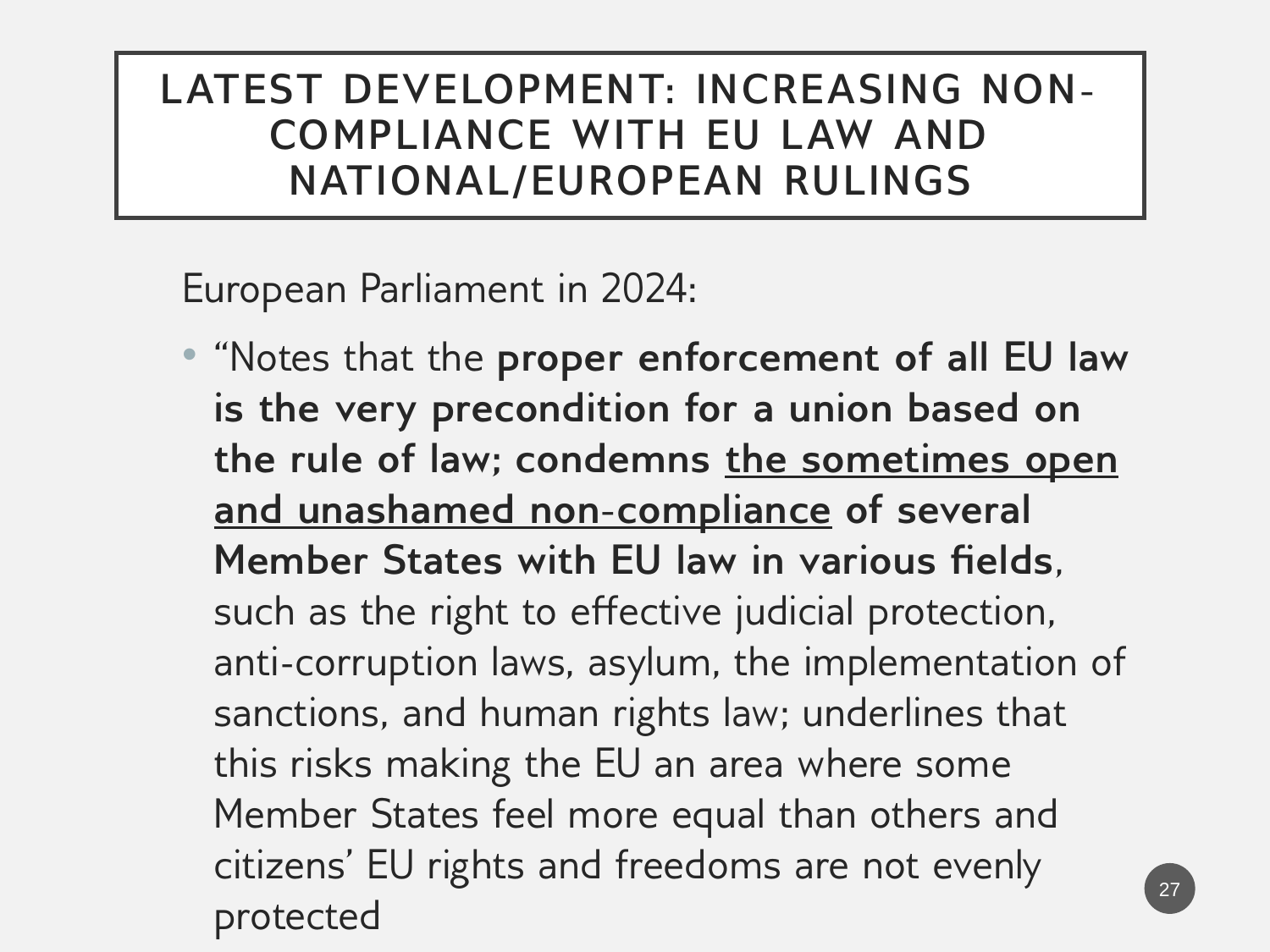

# Latest development: increasing non-compliance with EU law and national/european rulings
European Parliament in 2024:
“Notes that the proper enforcement of all EU law is the very precondition for a union based on the rule of law; condemns the sometimes open and unashamed non-compliance of several Member States with EU law in various fields, such as the right to effective judicial protection, anti-corruption laws, asylum, the implementation of sanctions, and human rights law; underlines that this risks making the EU an area where some Member States feel more equal than others and citizens’ EU rights and freedoms are not evenly protected
27